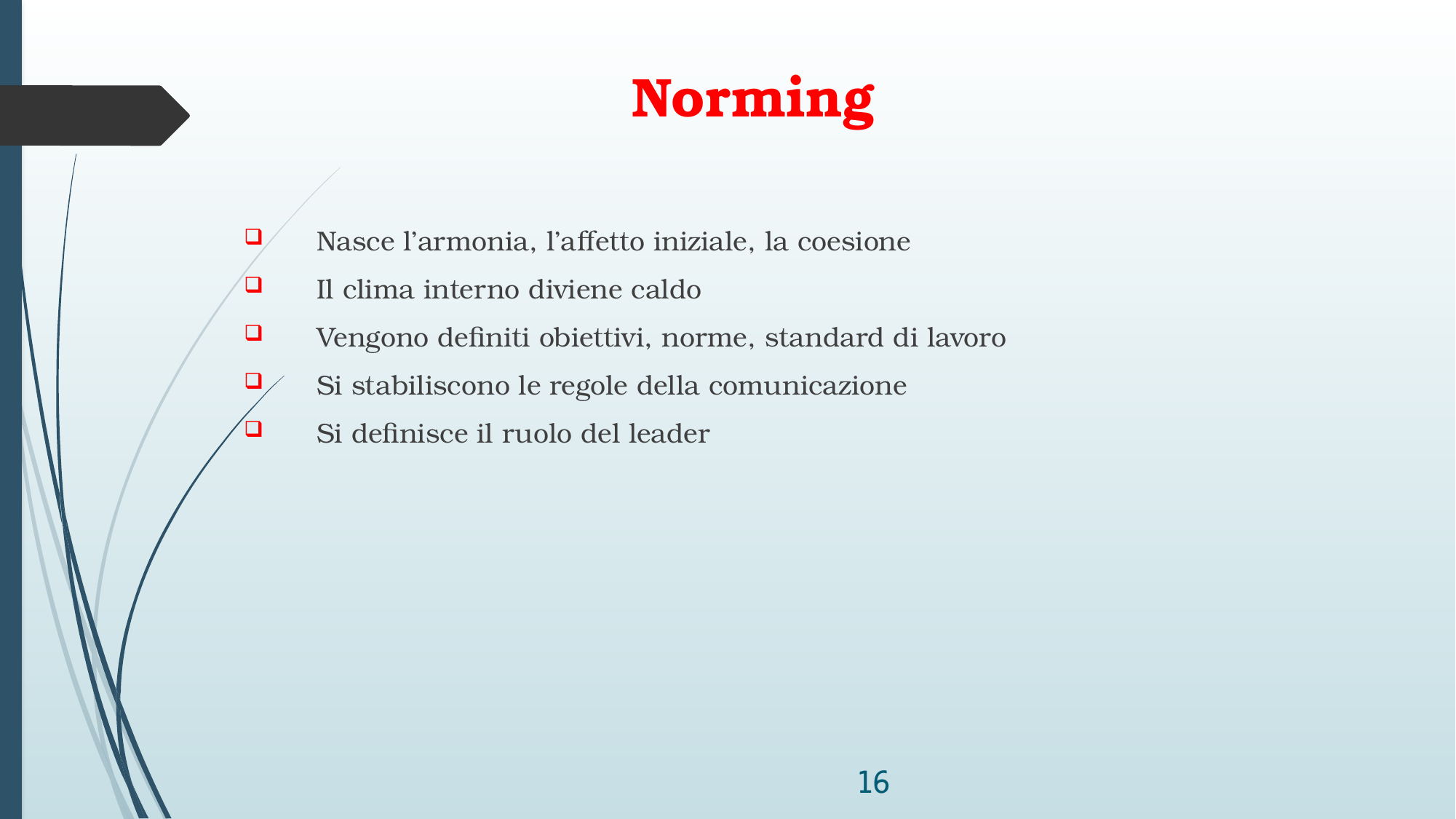

Norming

Nasce l’armonia, l’affetto iniziale, la coesione
Il clima interno diviene caldo
Vengono definiti obiettivi, norme, standard di lavoro
Si stabiliscono le regole della comunicazione
Si definisce il ruolo del leader

16